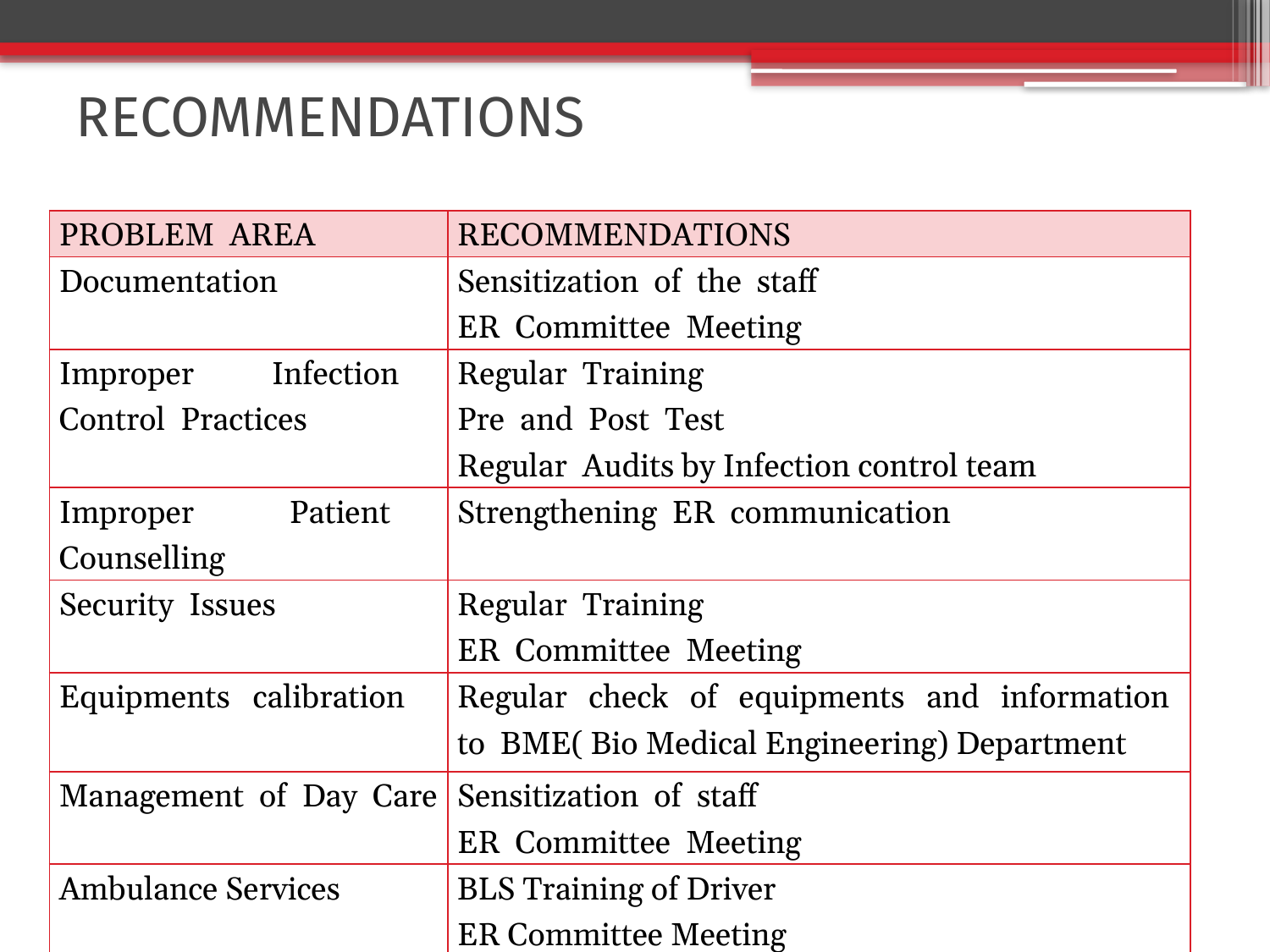

# RECOMMENDATIONS
| PROBLEM AREA | RECOMMENDATIONS |
| --- | --- |
| Documentation | Sensitization of the staff ER Committee Meeting |
| Improper Infection Control Practices | Regular Training Pre and Post Test Regular Audits by Infection control team |
| Improper Patient Counselling | Strengthening ER communication |
| Security Issues | Regular Training ER Committee Meeting |
| Equipments calibration | Regular check of equipments and information to BME( Bio Medical Engineering) Department |
| Management of Day Care | Sensitization of staff ER Committee Meeting |
| Ambulance Services | BLS Training of Driver ER Committee Meeting |